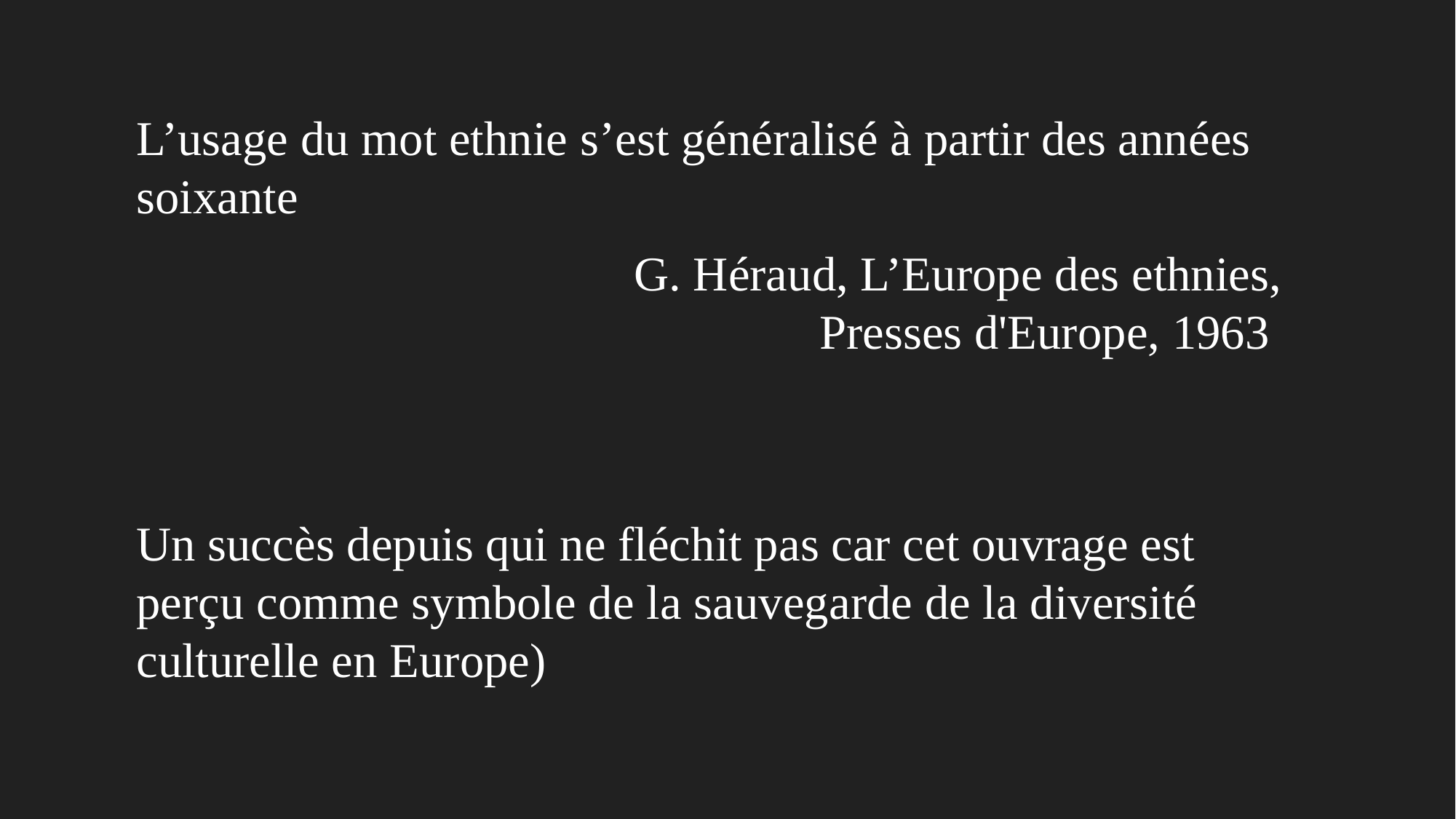

L’usage du mot ethnie s’est généralisé à partir des années soixante
G. Héraud, L’Europe des ethnies, Presses d'Europe, 1963

Un succès depuis qui ne fléchit pas car cet ouvrage est perçu comme symbole de la sauvegarde de la diversité culturelle en Europe)